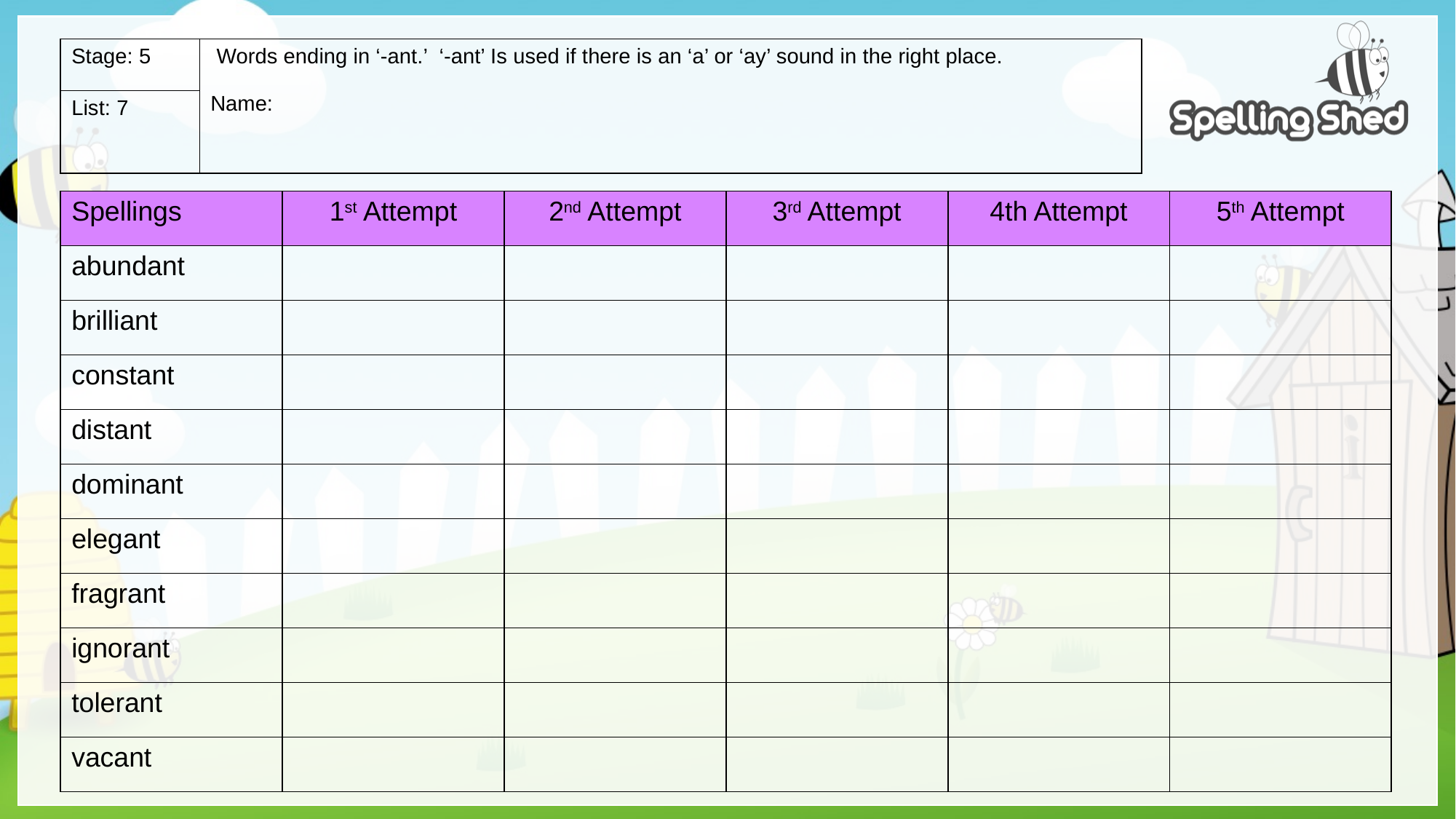

| Stage: 5 | Words ending in ‘-ant.’ ‘-ant’ Is used if there is an ‘a’ or ‘ay’ sound in the right place. Name: |
| --- | --- |
| List: 7 |  |
| Spellings | 1st Attempt | 2nd Attempt | 3rd Attempt | 4th Attempt | 5th Attempt |
| --- | --- | --- | --- | --- | --- |
| abundant |  |  |  |  |  |
| brilliant |  |  |  |  |  |
| constant |  |  |  |  |  |
| distant |  |  |  |  |  |
| dominant |  |  |  |  |  |
| elegant |  |  |  |  |  |
| fragrant |  |  |  |  |  |
| ignorant |  |  |  |  |  |
| tolerant |  |  |  |  |  |
| vacant |  |  |  |  |  |